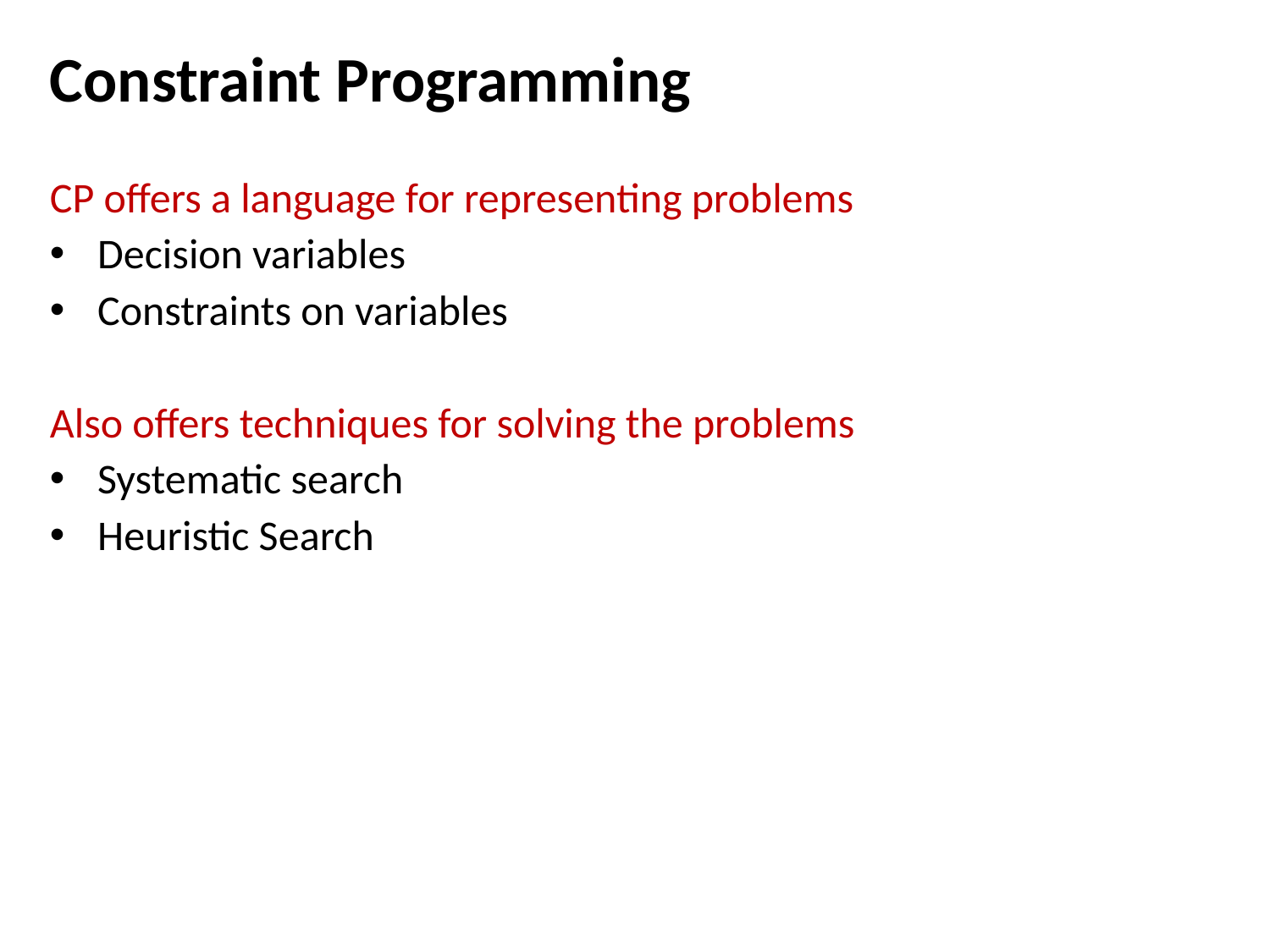

# Constraint Programming
CP offers a language for representing problems
Decision variables
Constraints on variables

Also offers techniques for solving the problems
Systematic search
Heuristic Search